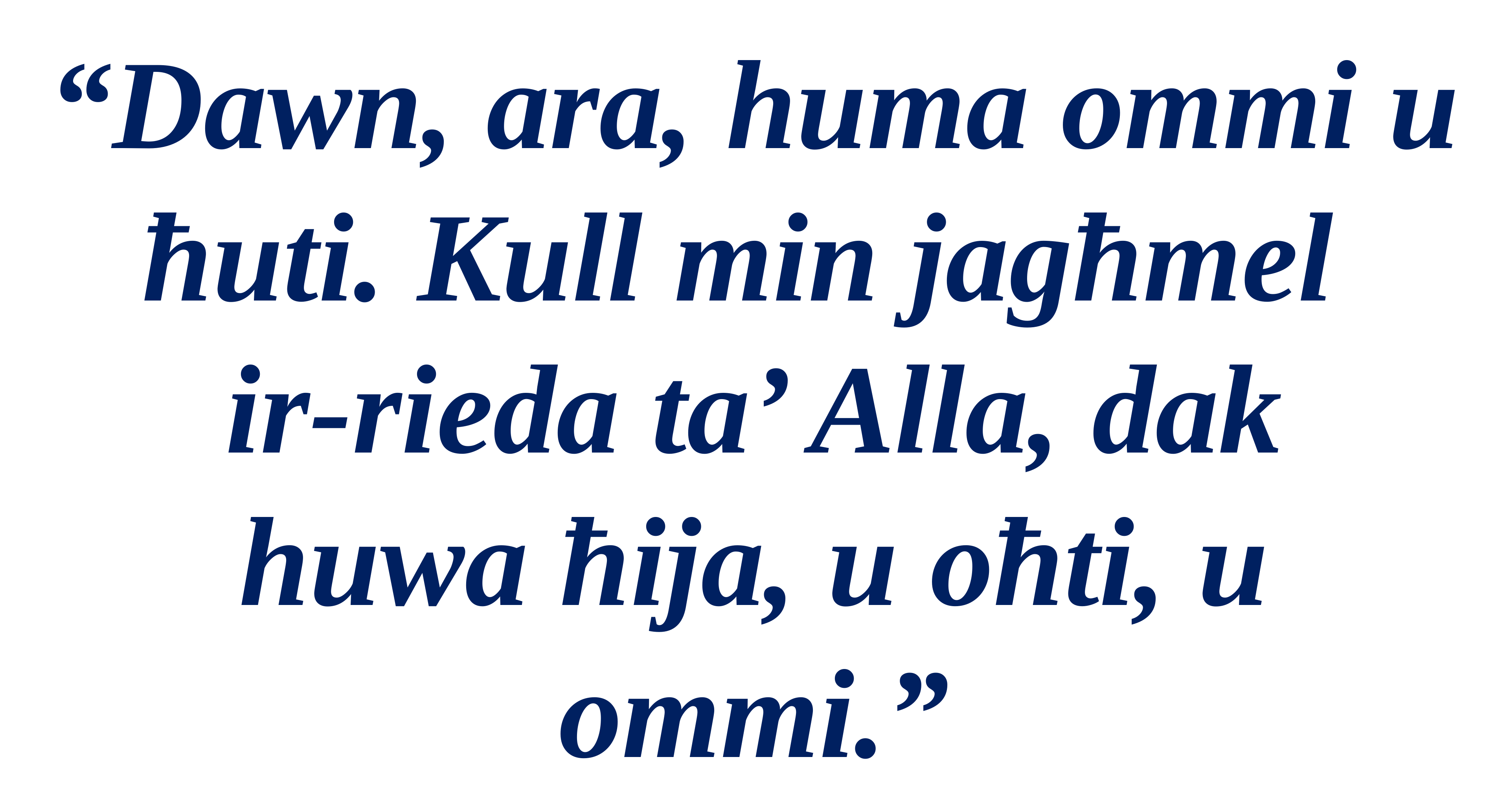

“Dawn, ara, huma ommi u ħuti. Kull min jagħmel
ir-rieda ta’ Alla, dak
huwa ħija, u oħti, u ommi.”